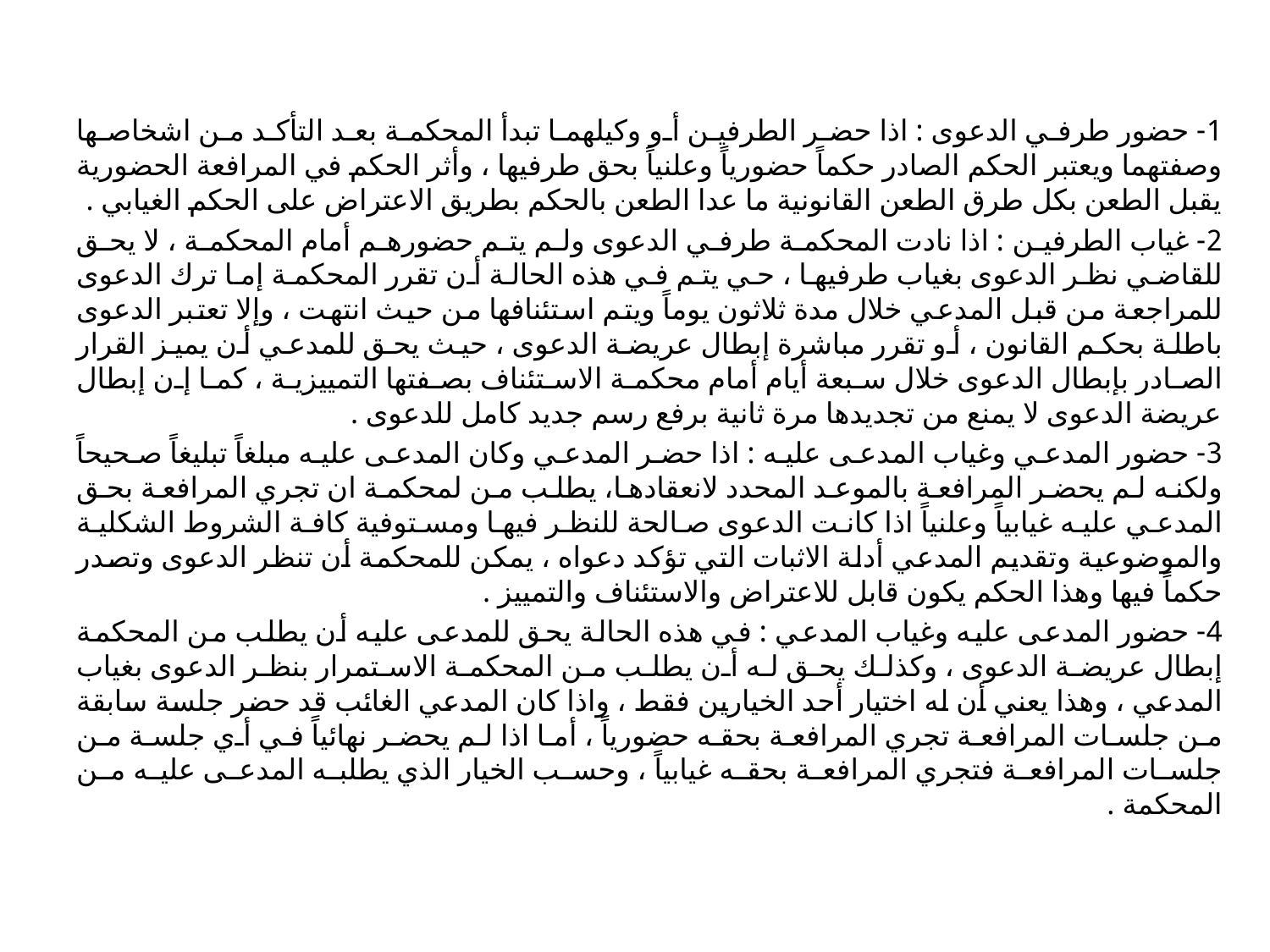

#
1- حضور طرفي الدعوى : اذا حضر الطرفين أو وكيلهما تبدأ المحكمة بعد التأكد من اشخاصها وصفتهما ويعتبر الحكم الصادر حكماً حضورياً وعلنياً بحق طرفيها ، وأثر الحكم في المرافعة الحضورية يقبل الطعن بكل طرق الطعن القانونية ما عدا الطعن بالحكم بطريق الاعتراض على الحكم الغيابي .
2- غياب الطرفين : اذا نادت المحكمة طرفي الدعوى ولم يتم حضورهم أمام المحكمة ، لا يحق للقاضي نظر الدعوى بغياب طرفيها ، حي يتم في هذه الحالة أن تقرر المحكمة إما ترك الدعوى للمراجعة من قبل المدعي خلال مدة ثلاثون يوماً ويتم استئنافها من حيث انتهت ، وإلا تعتبر الدعوى باطلة بحكم القانون ، أو تقرر مباشرة إبطال عريضة الدعوى ، حيث يحق للمدعي أن يميز القرار الصادر بإبطال الدعوى خلال سبعة أيام أمام محكمة الاستئناف بصفتها التمييزية ، كما إن إبطال عريضة الدعوى لا يمنع من تجديدها مرة ثانية برفع رسم جديد كامل للدعوى .
3- حضور المدعي وغياب المدعى عليه : اذا حضر المدعي وكان المدعى عليه مبلغاً تبليغاً صحيحاً ولكنه لم يحضر المرافعة بالموعد المحدد لانعقادها، يطلب من لمحكمة ان تجري المرافعة بحق المدعي عليه غيابياً وعلنياً اذا كانت الدعوى صالحة للنظر فيها ومستوفية كافة الشروط الشكلية والموضوعية وتقديم المدعي أدلة الاثبات التي تؤكد دعواه ، يمكن للمحكمة أن تنظر الدعوى وتصدر حكماً فيها وهذا الحكم يكون قابل للاعتراض والاستئناف والتمييز .
4- حضور المدعى عليه وغياب المدعي : في هذه الحالة يحق للمدعى عليه أن يطلب من المحكمة إبطال عريضة الدعوى ، وكذلك يحق له أن يطلب من المحكمة الاستمرار بنظر الدعوى بغياب المدعي ، وهذا يعني أن له اختيار أحد الخيارين فقط ، واذا كان المدعي الغائب قد حضر جلسة سابقة من جلسات المرافعة تجري المرافعة بحقه حضورياً ، أما اذا لم يحضر نهائياً في أي جلسة من جلسات المرافعة فتجري المرافعة بحقه غيابياً ، وحسب الخيار الذي يطلبه المدعى عليه من المحكمة .